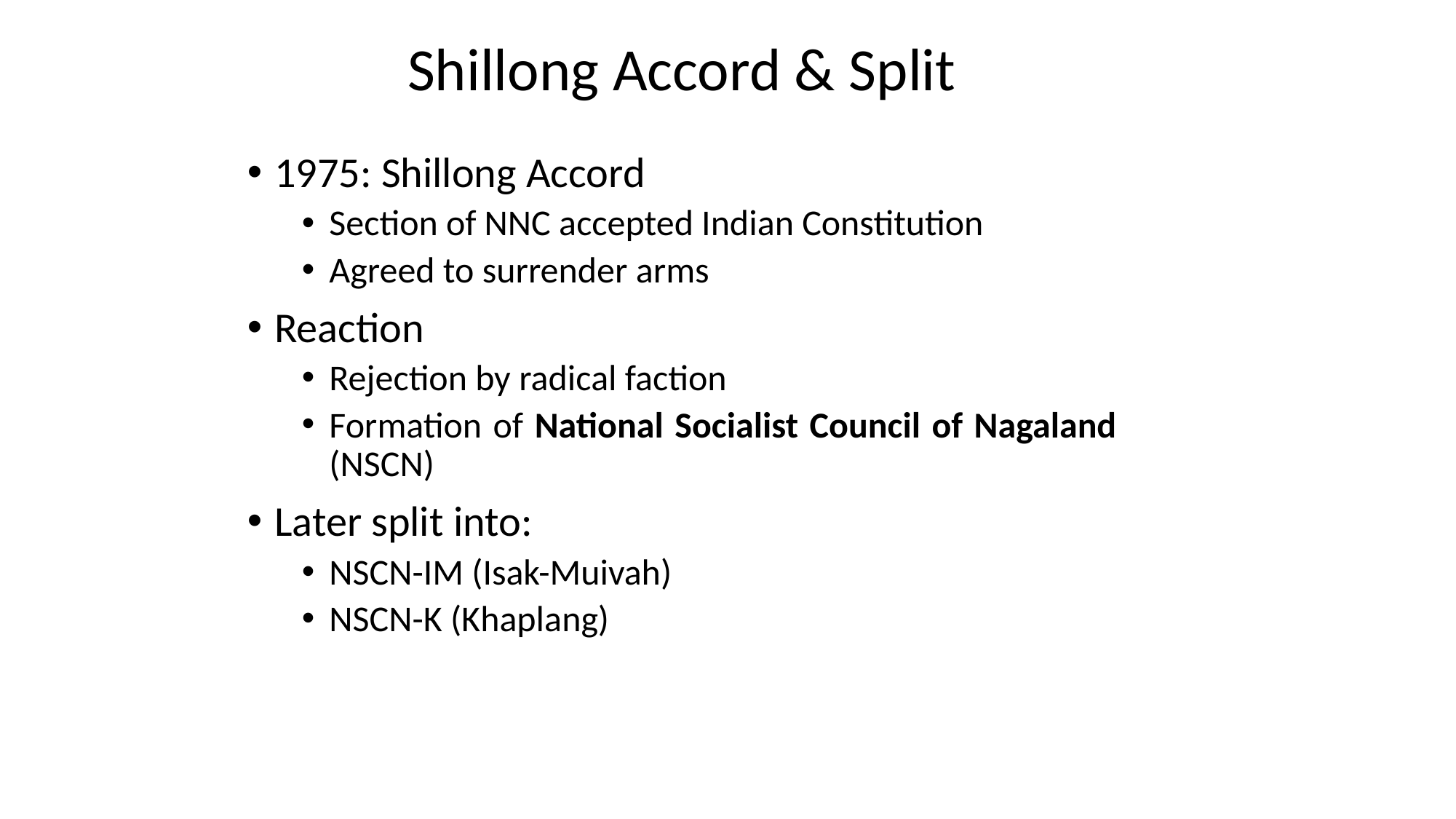

# Shillong Accord & Split
1975: Shillong Accord
Section of NNC accepted Indian Constitution
Agreed to surrender arms
Reaction
Rejection by radical faction
Formation of National Socialist Council of Nagaland (NSCN)
Later split into:
NSCN-IM (Isak-Muivah)
NSCN-K (Khaplang)